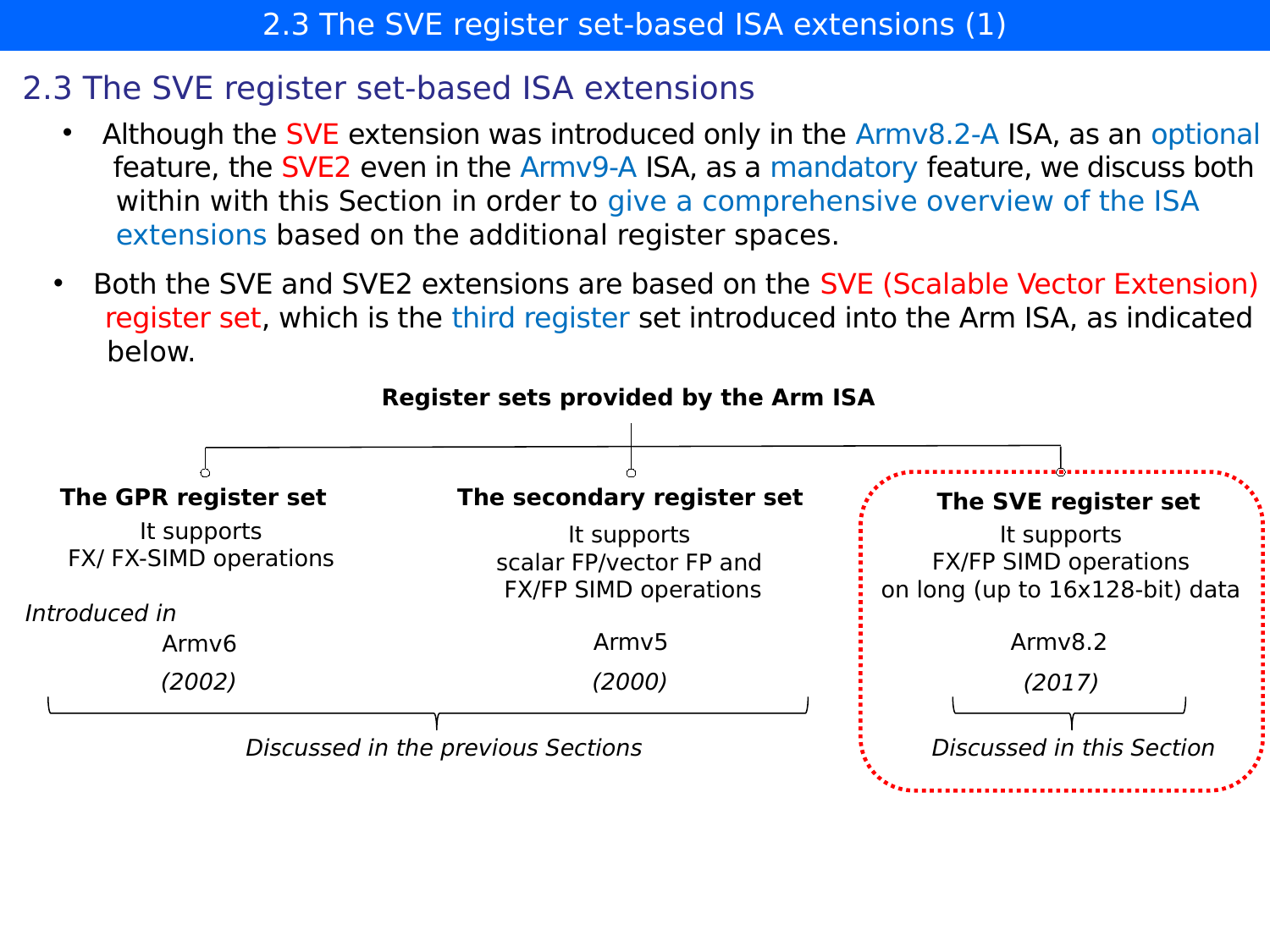

# 2.3 The SVE register set-based ISA extensions (1)
2.3 The SVE register set-based ISA extensions
Although the SVE extension was introduced only in the Armv8.2-A ISA, as an optional
      feature, the SVE2 even in the Armv9-A ISA, as a mandatory feature, we discuss both
      within with this Section in order to give a comprehensive overview of the ISA
      extensions based on the additional register spaces.
Both the SVE and SVE2 extensions are based on the SVE (Scalable Vector Extension)
      register set, which is the third register set introduced into the Arm ISA, as indicated
      below.

Register sets provided by the Arm ISA

 The secondary register set
The GPR register set
The SVE register set
It supports
FX/ FX-SIMD operations
It supports
FX/FP SIMD operations
on long (up to 16x128-bit) data
It supports
scalar FP/vector FP and
 FX/FP SIMD operations
Introduced in

Armv5
Armv8.2
Armv6
(2000)
(2002)
(2017)
Discussed in the previous Sections
Discussed in this Section